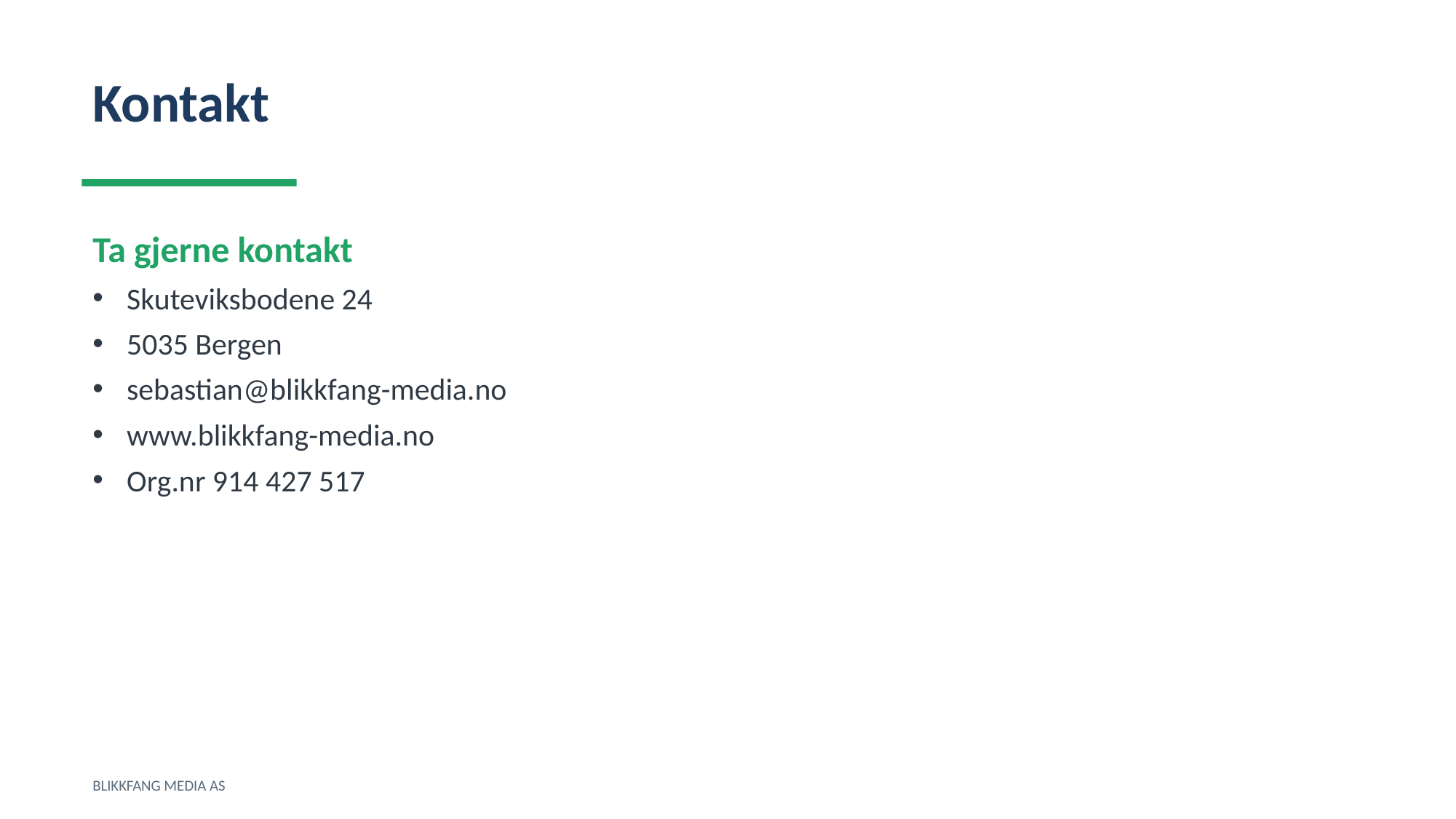

Kontakt

Ta gjerne kontakt
Skuteviksbodene 24
5035 Bergen
sebastian@blikkfang-media.no
www.blikkfang-media.no
Org.nr 914 427 517
BLIKKFANG MEDIA AS